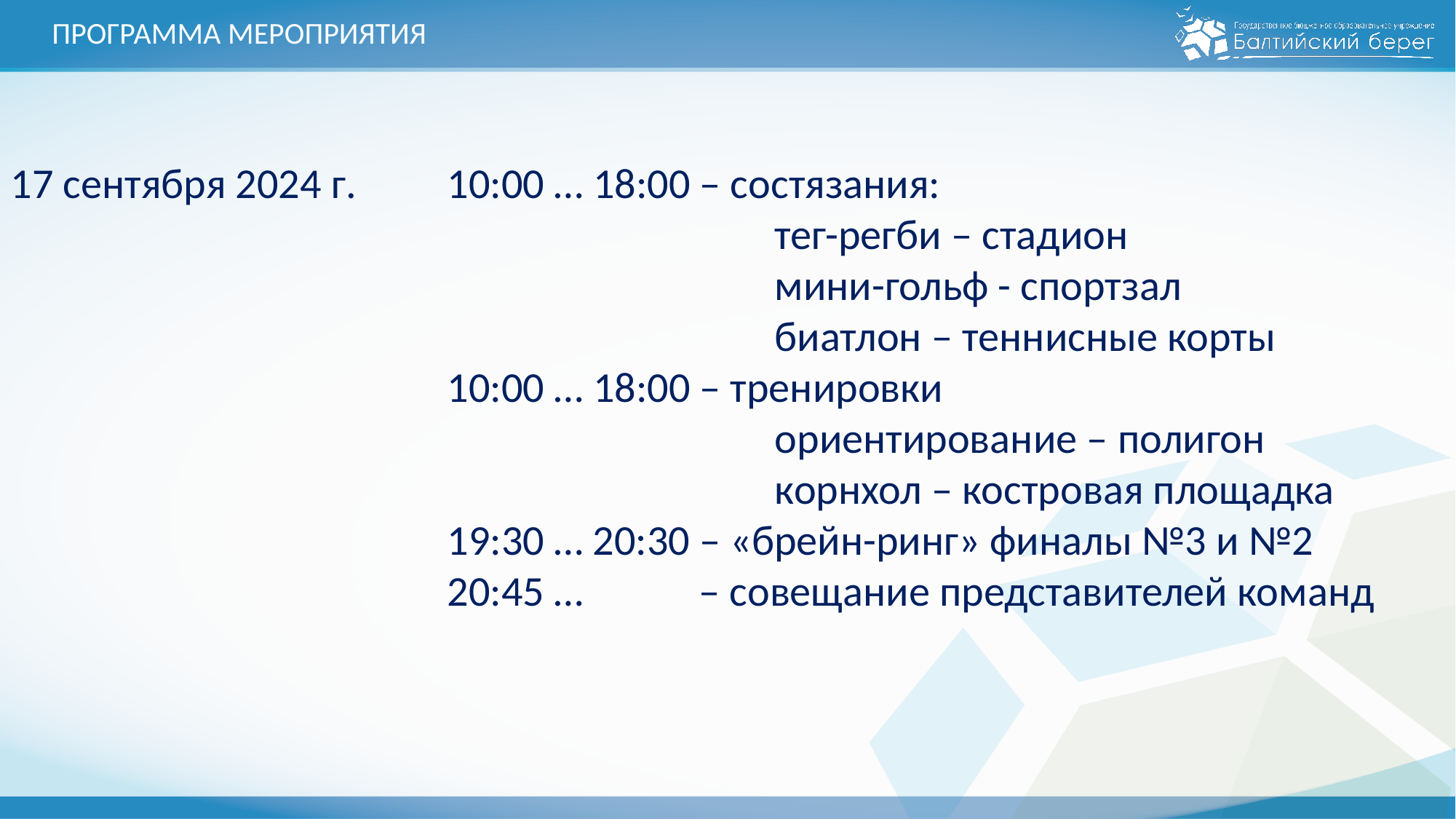

# ПРОГРАММА МЕРОПРИЯТИЯ
17 сентября 2024 г.	10:00 … 18:00 – состязания:
							тег-регби – стадион
							мини-гольф - спортзал
							биатлон – теннисные корты
				10:00 … 18:00 – тренировки
							ориентирование – полигон
							корнхол – костровая площадка
				19:30 … 20:30 – «брейн-ринг» финалы №3 и №2
				20:45 …            – совещание представителей команд